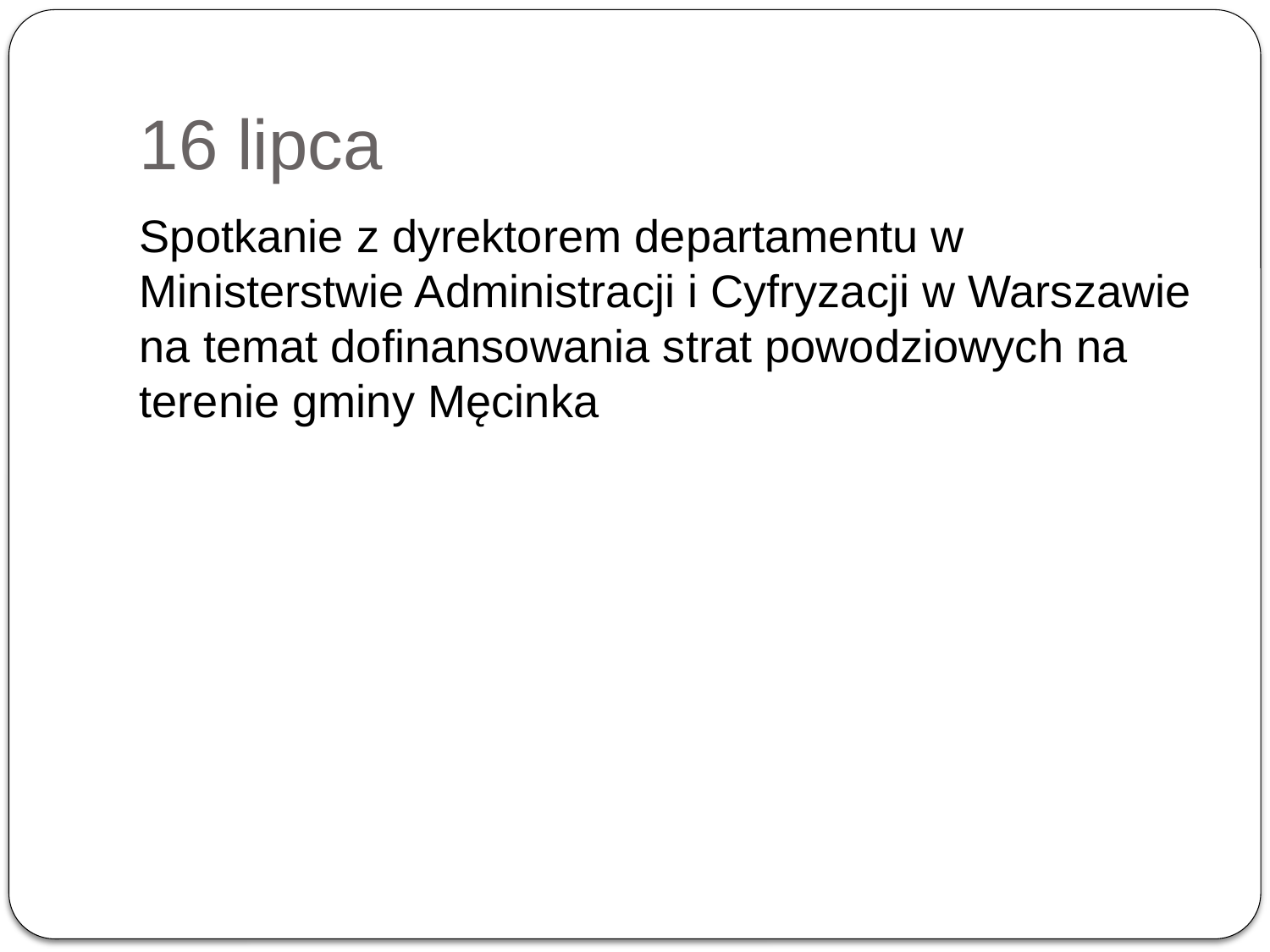

# 16 lipca
Spotkanie z dyrektorem departamentu w Ministerstwie Administracji i Cyfryzacji w Warszawie na temat dofinansowania strat powodziowych na terenie gminy Męcinka